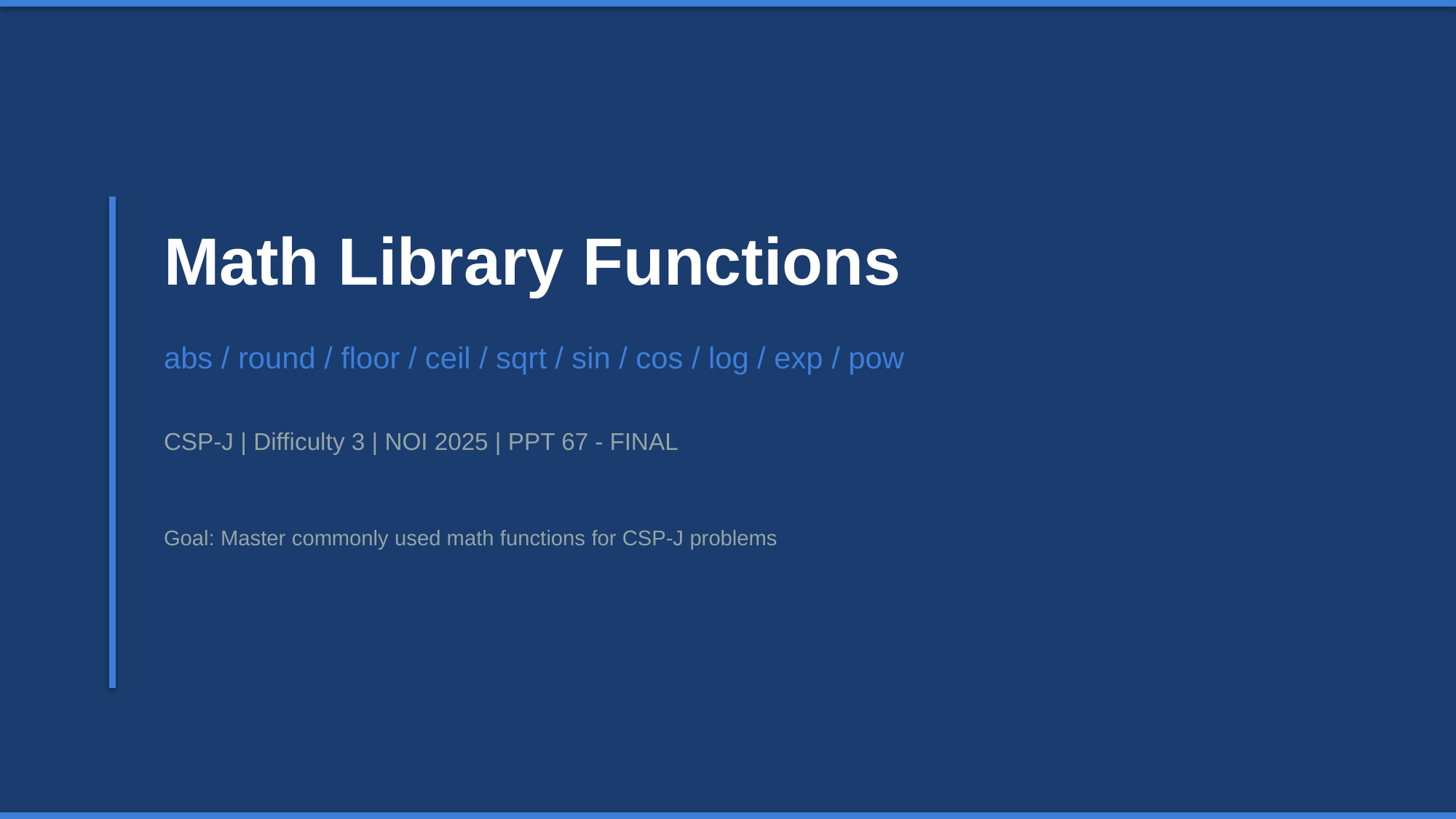

Math Library Functions
abs / round / floor / ceil / sqrt / sin / cos / log / exp / pow
CSP-J | Difficulty 3 | NOI 2025 | PPT 67 - FINAL
Goal: Master commonly used math functions for CSP-J problems